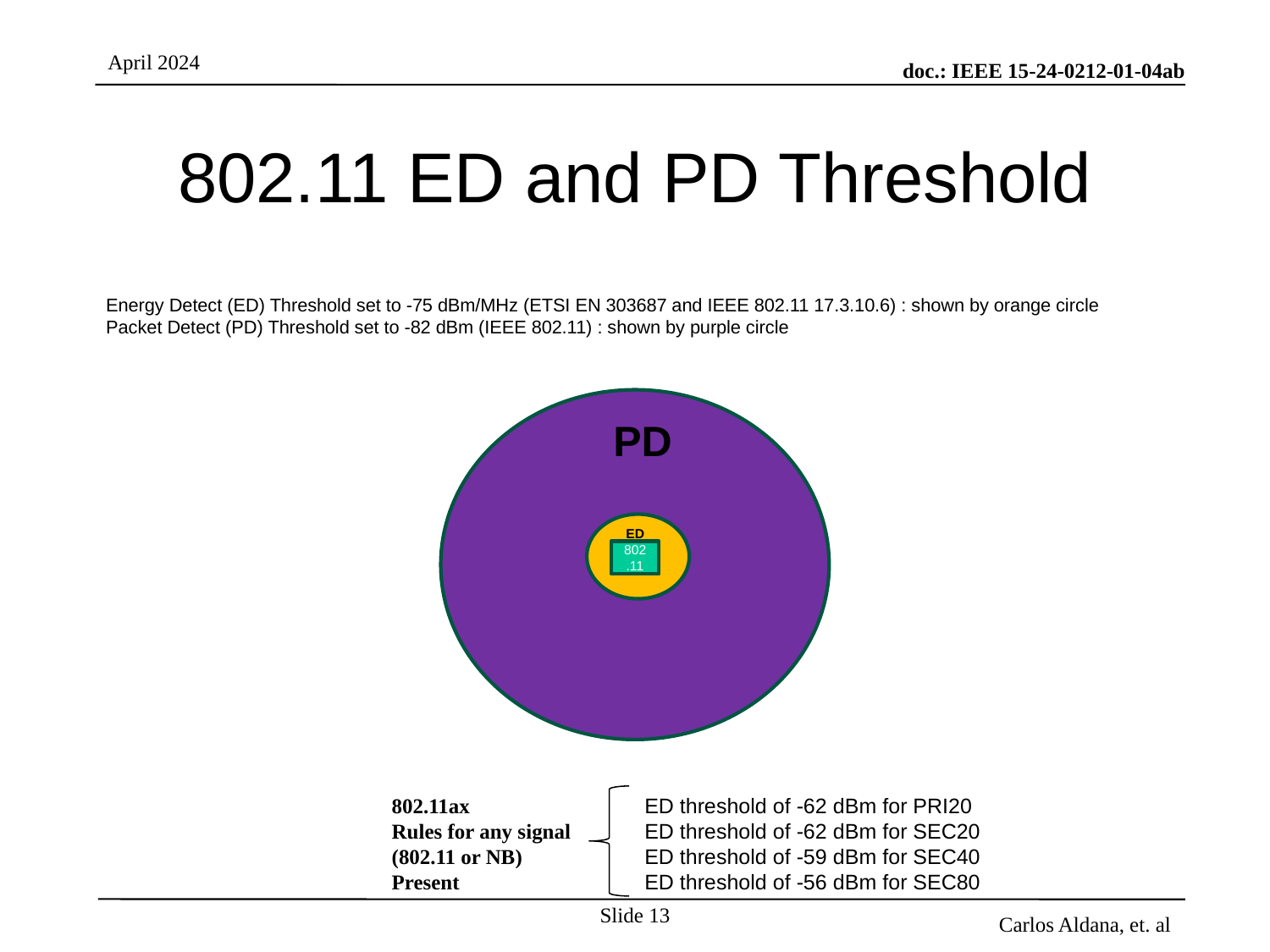

# 802.11 ED and PD Threshold
Energy Detect (ED) Threshold set to -75 dBm/MHz (ETSI EN 303687 and IEEE 802.11 17.3.10.6) : shown by orange circle
Packet Detect (PD) Threshold set to -82 dBm (IEEE 802.11) : shown by purple circle

PD

ED
802.11
802.11ax
Rules for any signal (802.11 or NB) Present

ED threshold of -62 dBm for PRI20
ED threshold of -62 dBm for SEC20
ED threshold of -59 dBm for SEC40
ED threshold of -56 dBm for SEC80

Slide 13